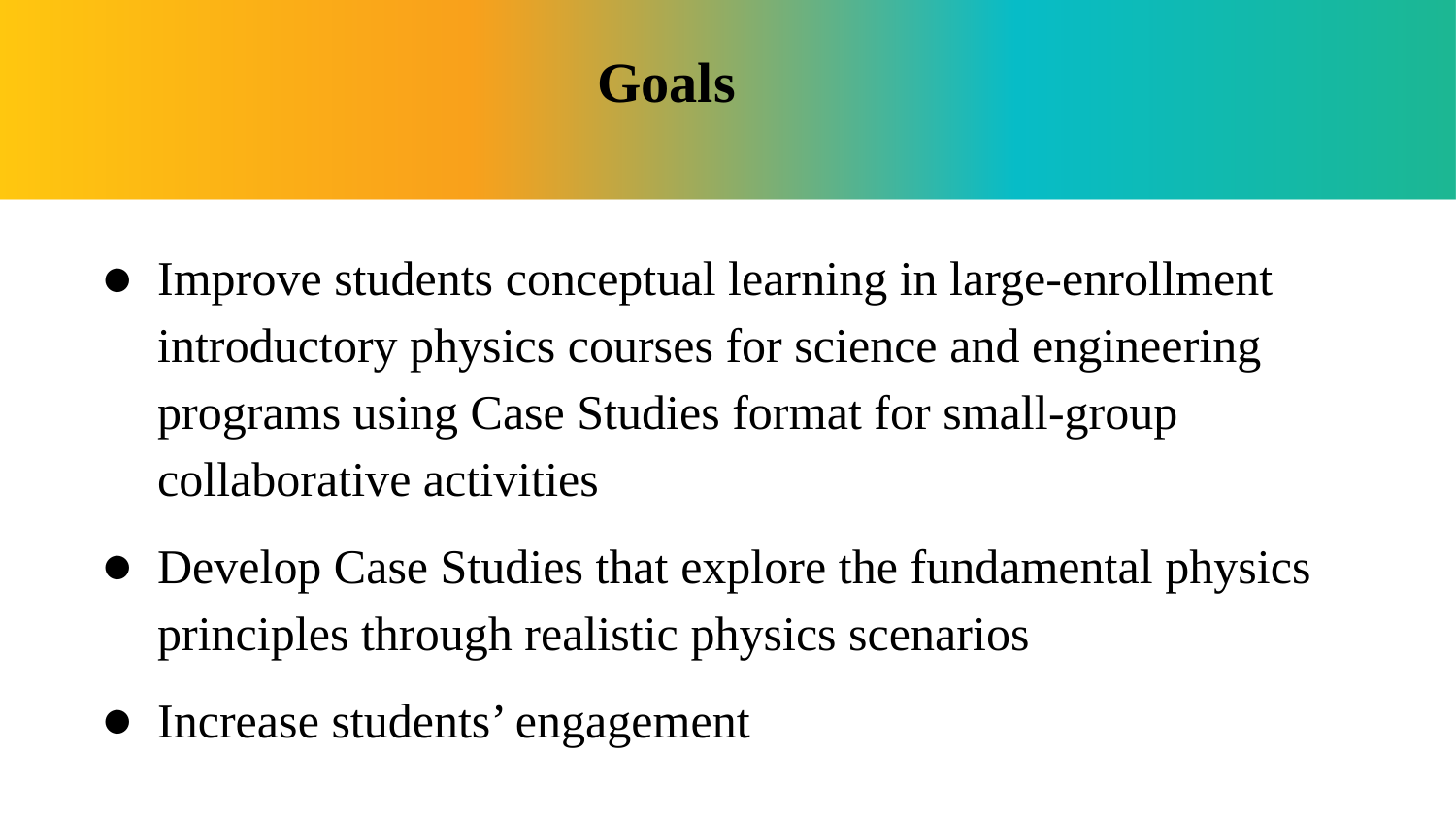

# Goals
Improve students conceptual learning in large-enrollment introductory physics courses for science and engineering programs using Case Studies format for small-group collaborative activities
Develop Case Studies that explore the fundamental physics principles through realistic physics scenarios
Increase students’ engagement